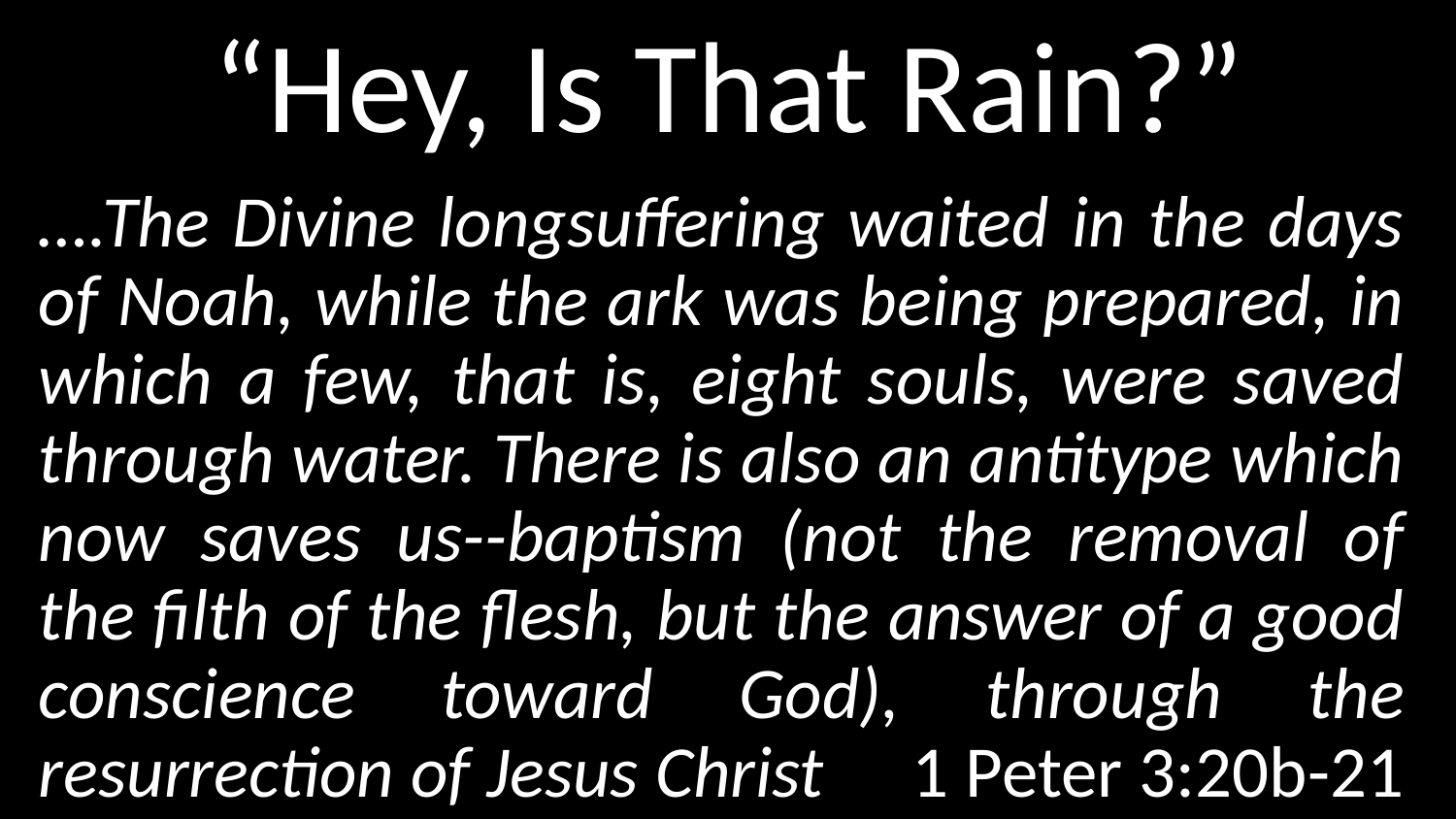

# “Hey, Is That Rain?”
….The Divine longsuffering waited in the days of Noah, while the ark was being prepared, in which a few, that is, eight souls, were saved through water. There is also an antitype which now saves us--baptism (not the removal of the filth of the flesh, but the answer of a good conscience toward God), through the resurrection of Jesus Christ  	1 Peter 3:20b-21